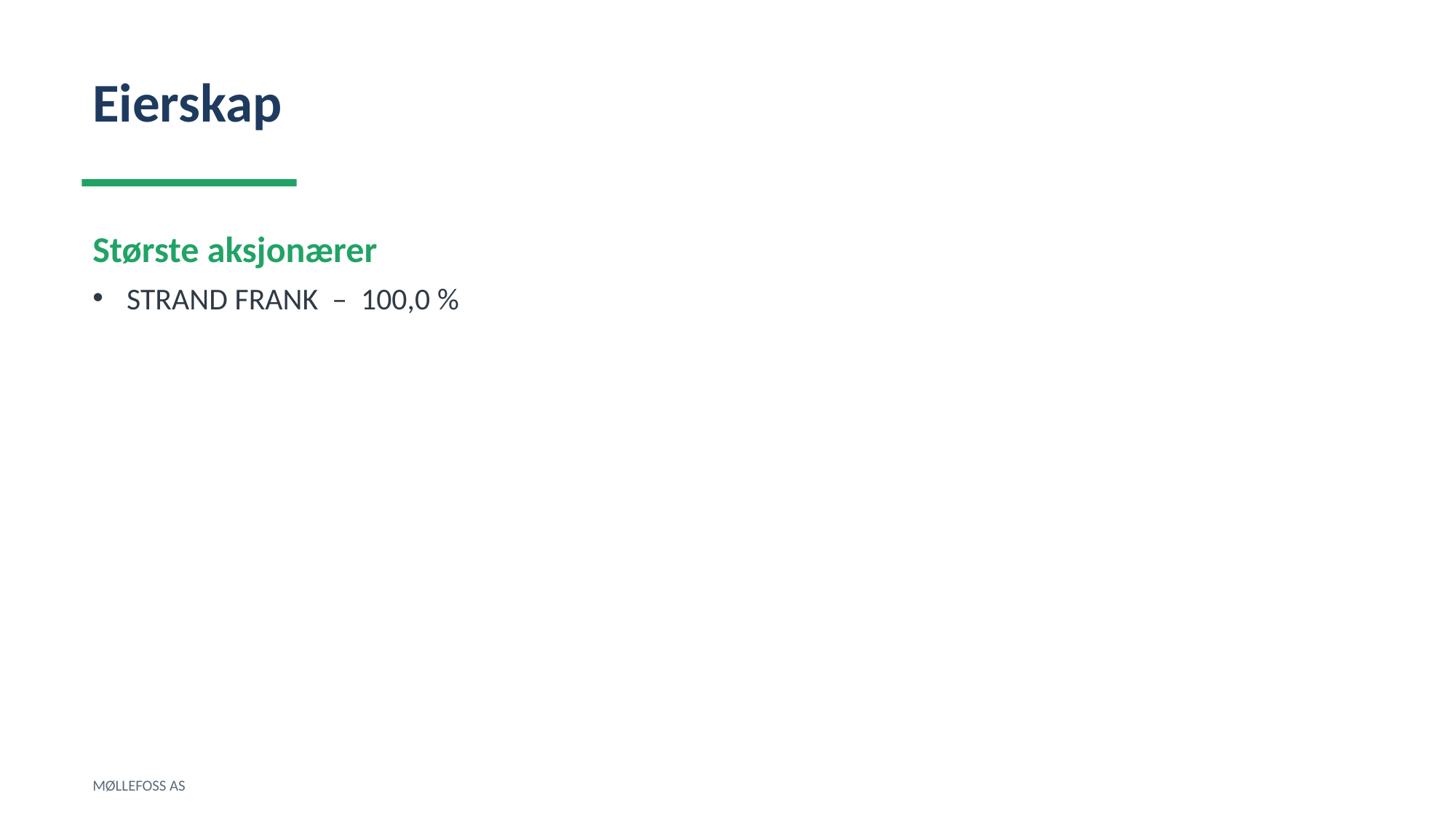

Eierskap

Største aksjonærer
STRAND FRANK  –  100,0 %
MØLLEFOSS AS